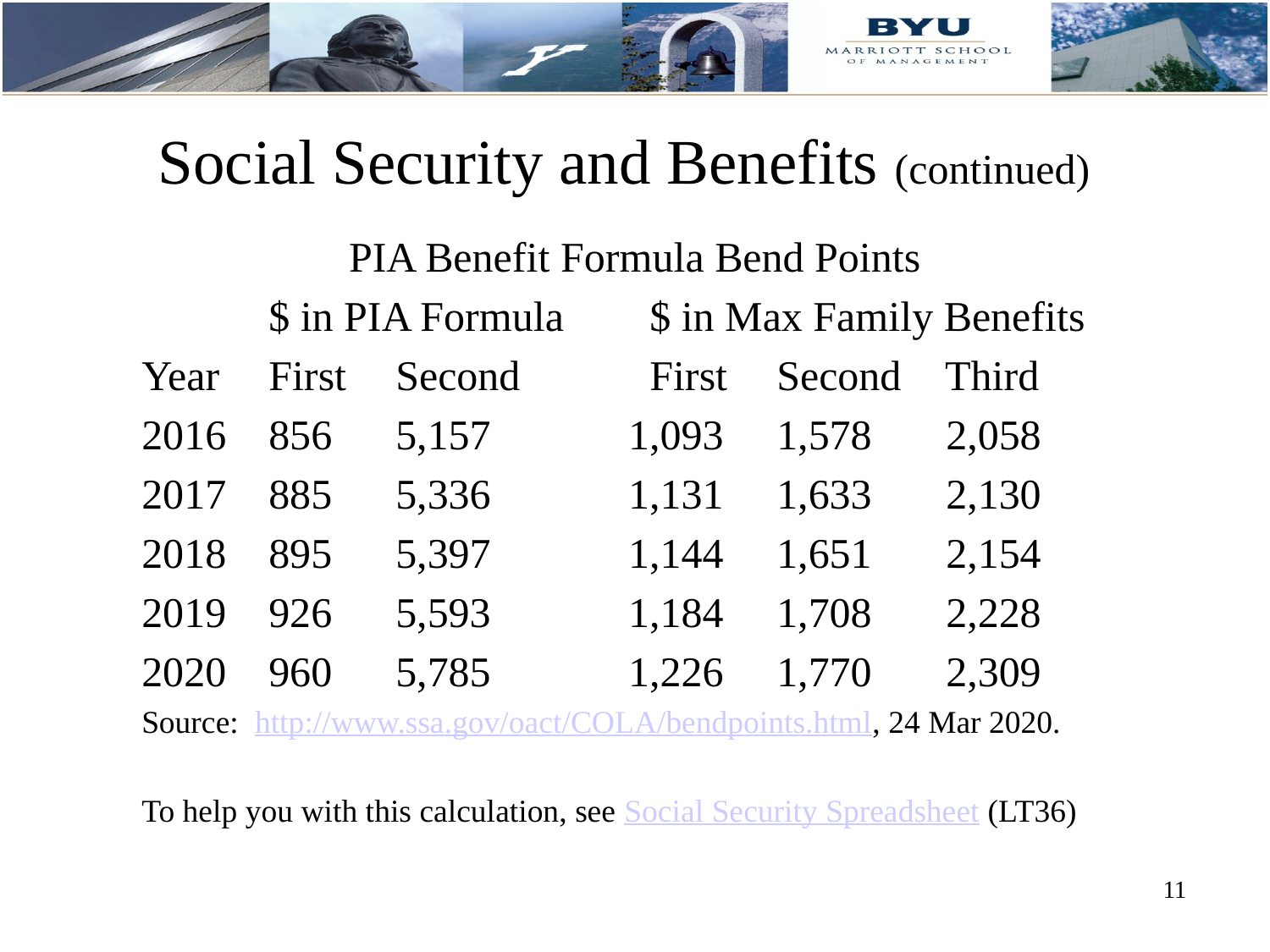

# Social Security and Benefits (continued)
PIA Benefit Formula Bend Points
	$ in PIA Formula	$ in Max Family Benefits
Year	First	Second		First	Second	    Third
2016	856	5,157	          1,093	1,578	    2,058
2017	885	5,336	          1,131	1,633	    2,130
2018	895	5,397	          1,144	1,651	    2,154
2019	926	5,593	          1,184	1,708	    2,228
2020	960	5,785	          1,226	1,770	    2,309
Source:  http://www.ssa.gov/oact/COLA/bendpoints.html, 24 Mar 2020.

To help you with this calculation, see Social Security Spreadsheet (LT36)